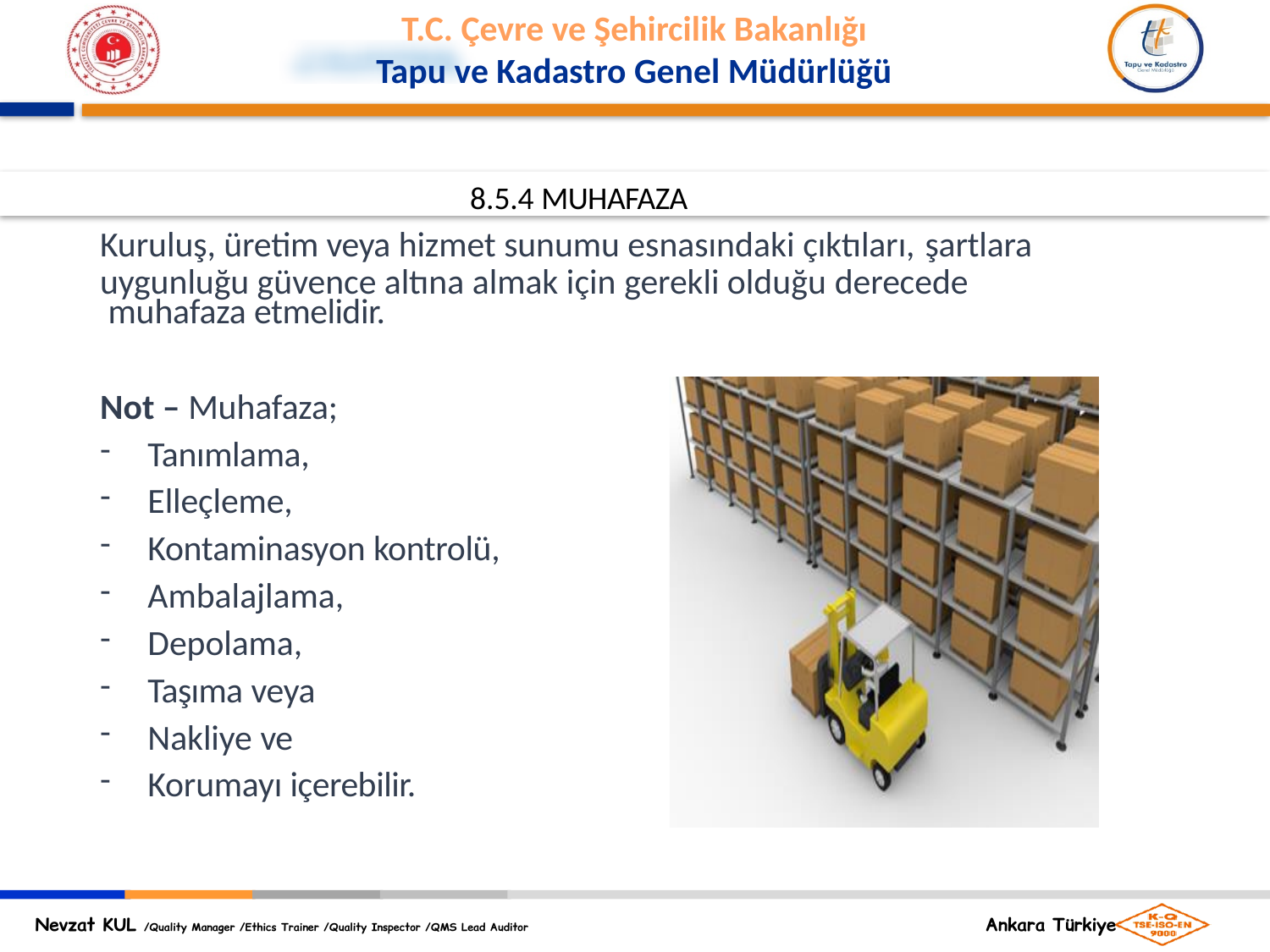

8.5.4 MUHAFAZA
Kuruluş, üretim veya hizmet sunumu esnasındaki çıktıları, şartlara
uygunluğu güvence altına almak için gerekli olduğu derecede  muhafaza etmelidir.

Not – Muhafaza;
Tanımlama,
Elleçleme,
Kontaminasyon kontrolü,
Ambalajlama,
Depolama,
Taşıma veya
Nakliye ve
Korumayı içerebilir.